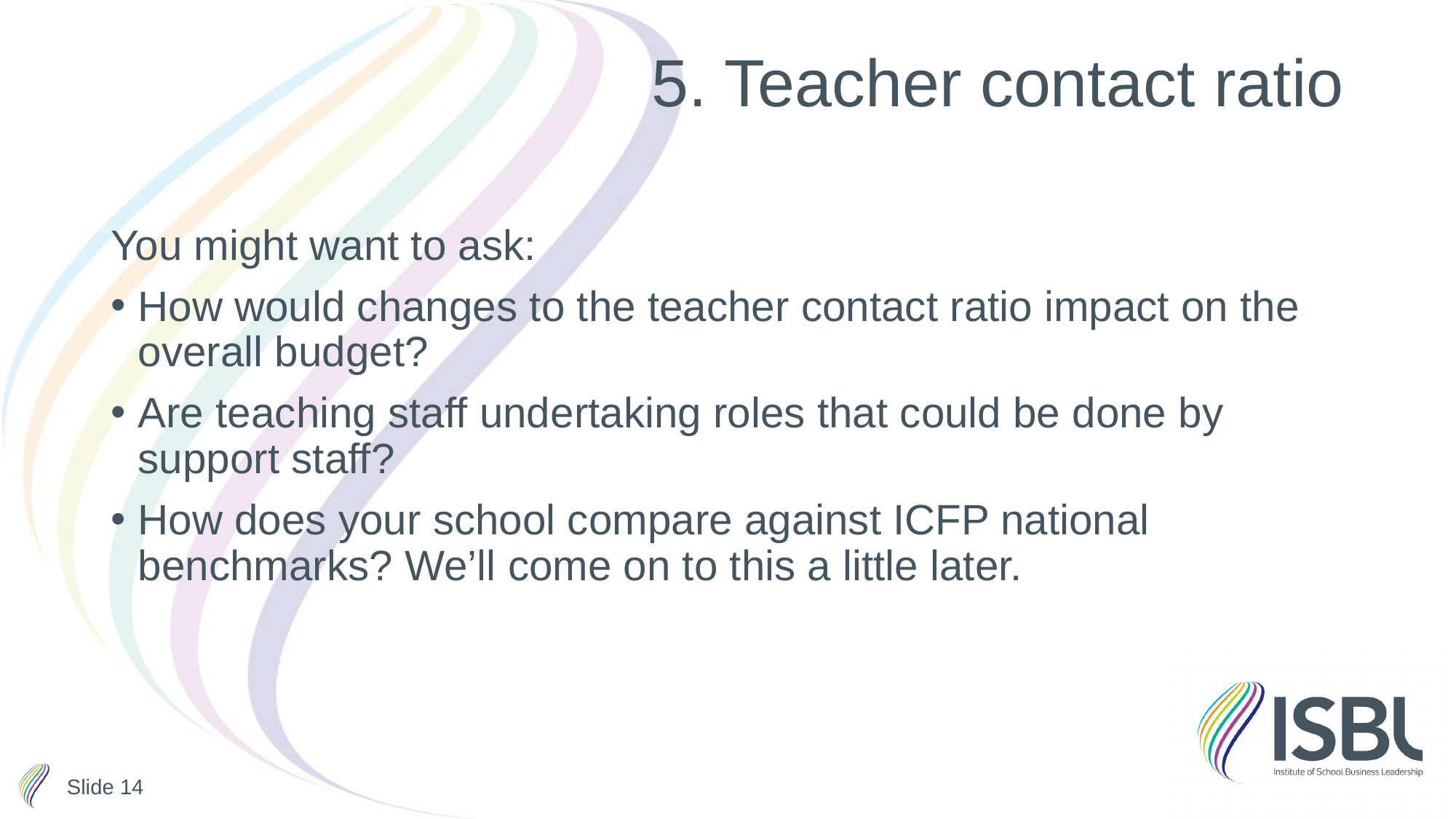

# 5. Teacher contact ratio
You might want to ask:
How would changes to the teacher contact ratio impact on the overall budget?
Are teaching staff undertaking roles that could be done by support staff?
How does your school compare against ICFP national benchmarks? We’ll come on to this a little later.